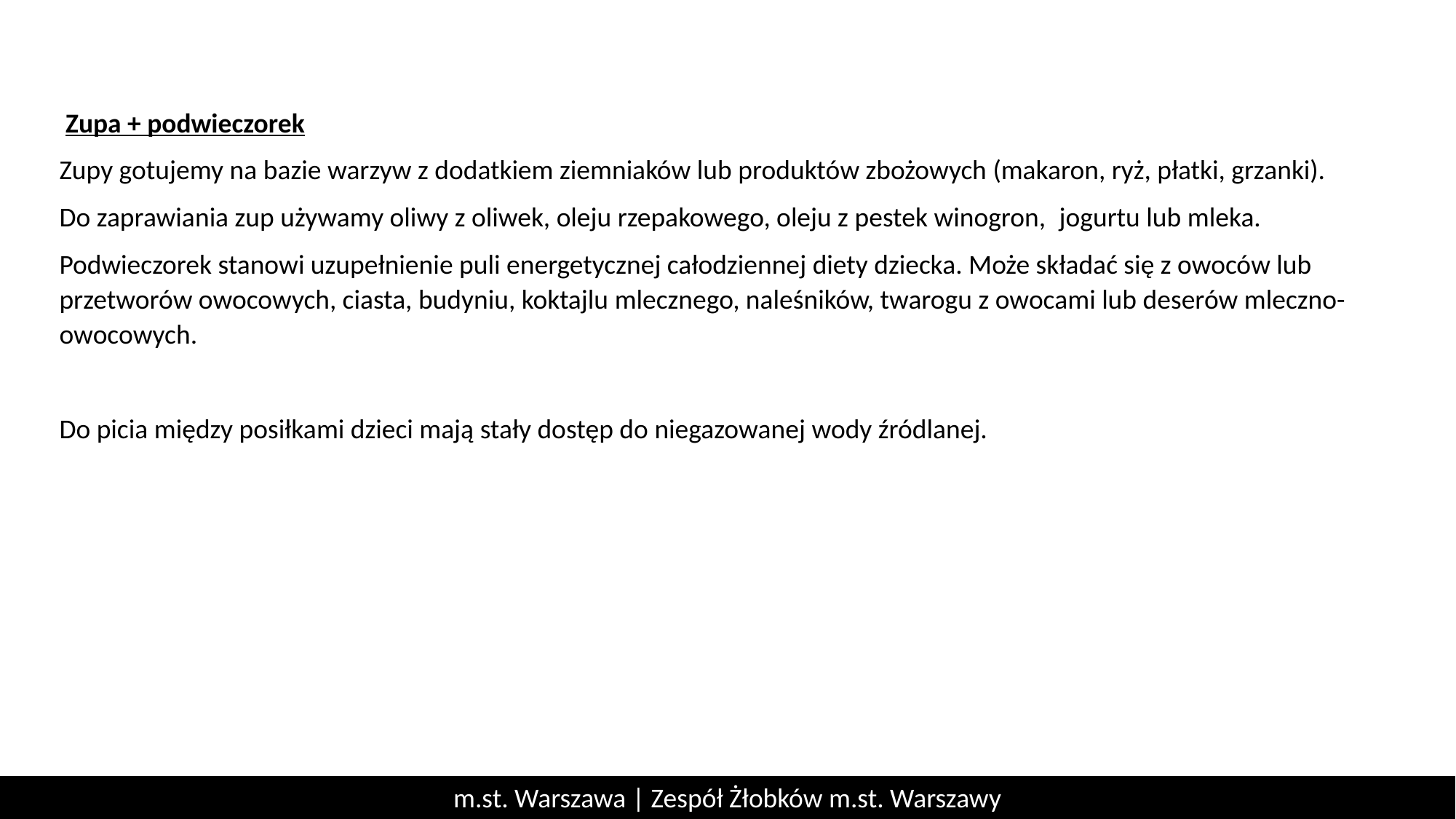

Zupa + podwieczorek
Zupy gotujemy na bazie warzyw z dodatkiem ziemniaków lub produktów zbożowych (makaron, ryż, płatki, grzanki).
Do zaprawiania zup używamy oliwy z oliwek, oleju rzepakowego, oleju z pestek winogron,  jogurtu lub mleka.
Podwieczorek stanowi uzupełnienie puli energetycznej całodziennej diety dziecka. Może składać się z owoców lub przetworów owocowych, ciasta, budyniu, koktajlu mlecznego, naleśników, twarogu z owocami lub deserów mleczno-owocowych.

Do picia między posiłkami dzieci mają stały dostęp do niegazowanej wody źródlanej.
m.st. Warszawa | Zespół Żłobków m.st. Warszawy